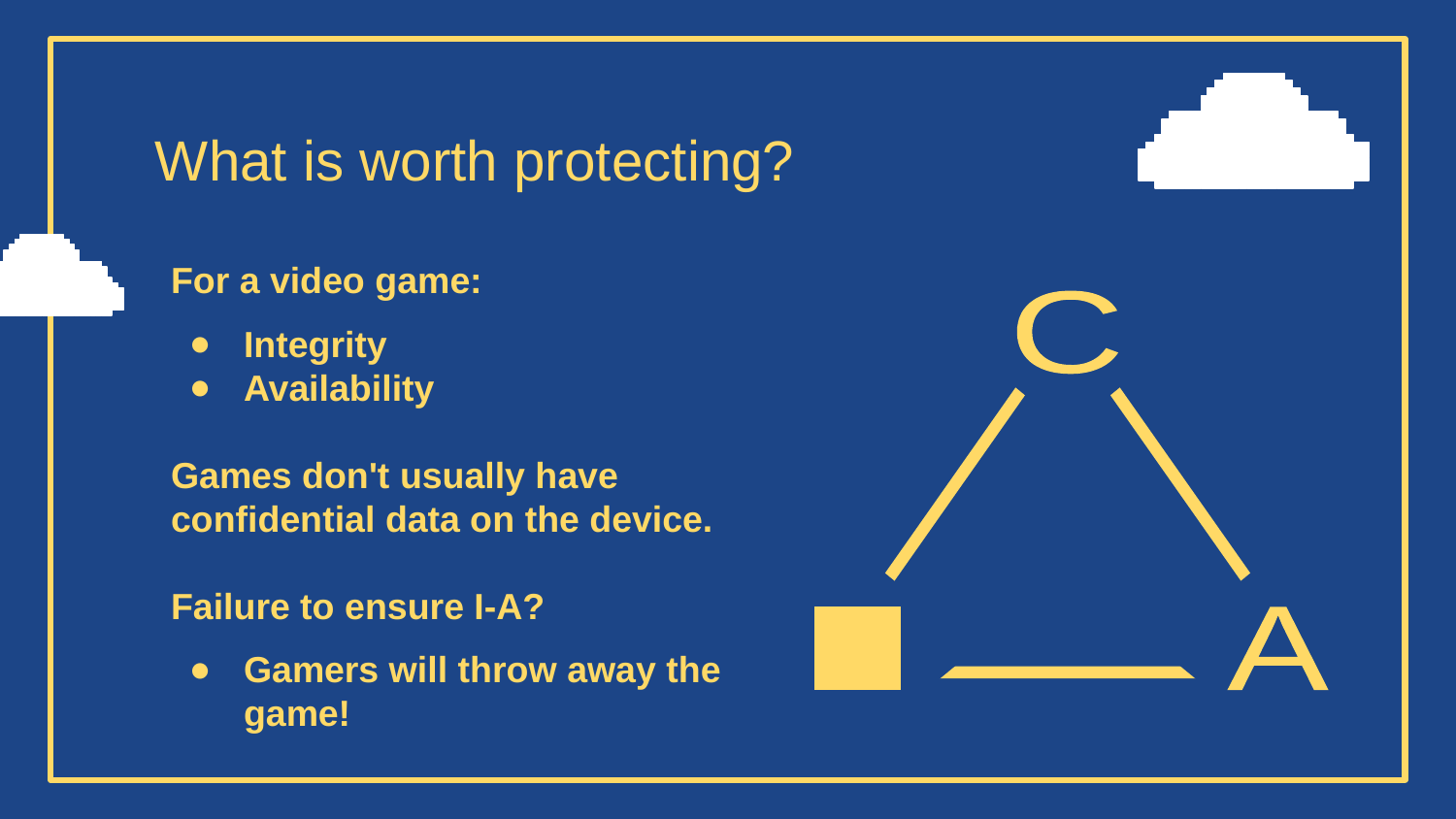

What is worth protecting?

C

For a video game:
Integrity
Availability

Games don't usually have confidential data on the device.

Failure to ensure I-A?
Gamers will throw away the game!

I

A